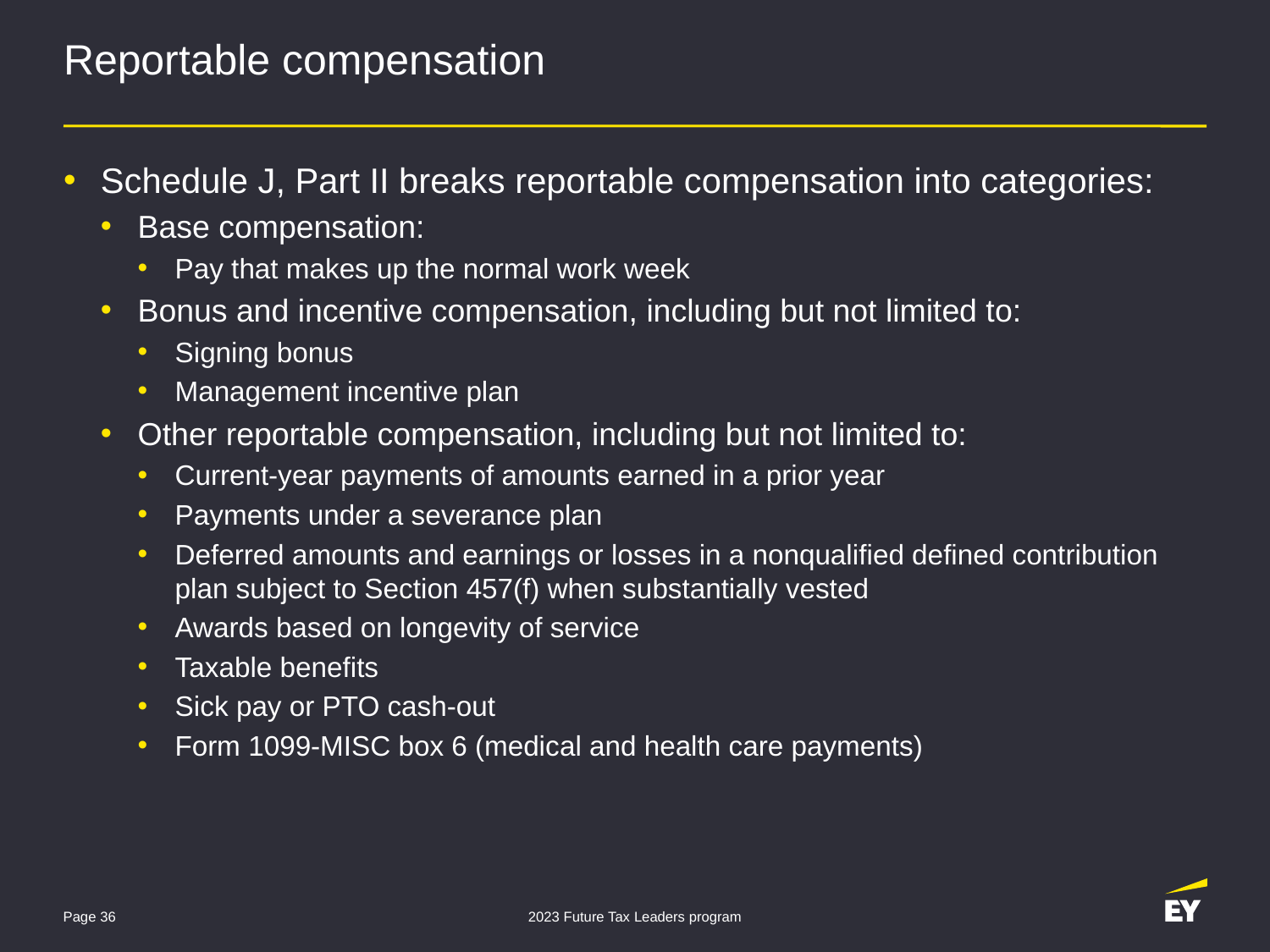

# Reportable compensation
Schedule J, Part II breaks reportable compensation into categories:
Base compensation:
Pay that makes up the normal work week
Bonus and incentive compensation, including but not limited to:
Signing bonus
Management incentive plan
Other reportable compensation, including but not limited to:
Current-year payments of amounts earned in a prior year
Payments under a severance plan
Deferred amounts and earnings or losses in a nonqualified defined contribution plan subject to Section 457(f) when substantially vested
Awards based on longevity of service
Taxable benefits
Sick pay or PTO cash-out
Form 1099-MISC box 6 (medical and health care payments)